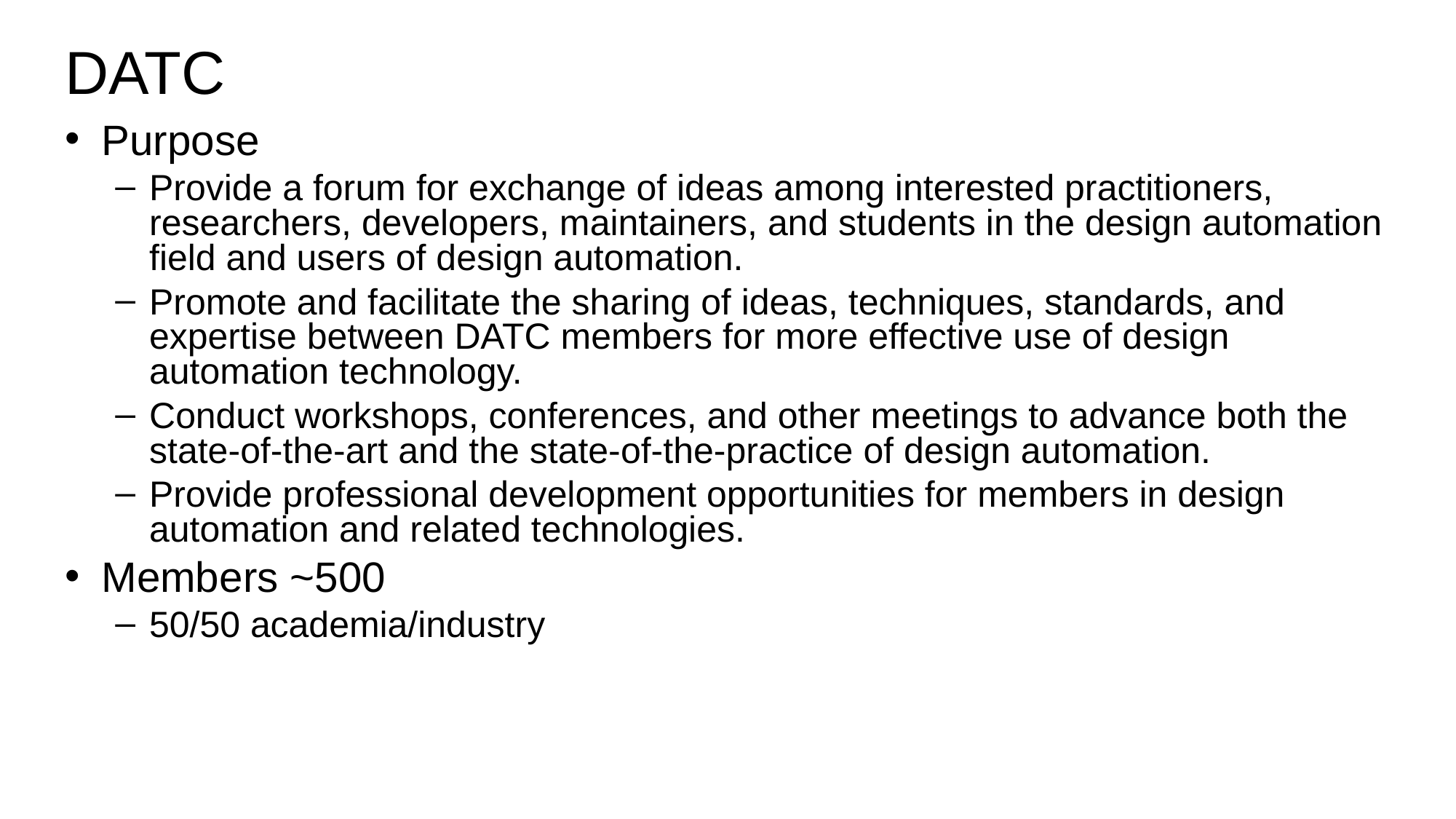

# DATC
Purpose
Provide a forum for exchange of ideas among interested practitioners, researchers, developers, maintainers, and students in the design automation field and users of design automation.
Promote and facilitate the sharing of ideas, techniques, standards, and expertise between DATC members for more effective use of design automation technology.
Conduct workshops, conferences, and other meetings to advance both the state-of-the-art and the state-of-the-practice of design automation.
Provide professional development opportunities for members in design automation and related technologies.
Members ~500
50/50 academia/industry